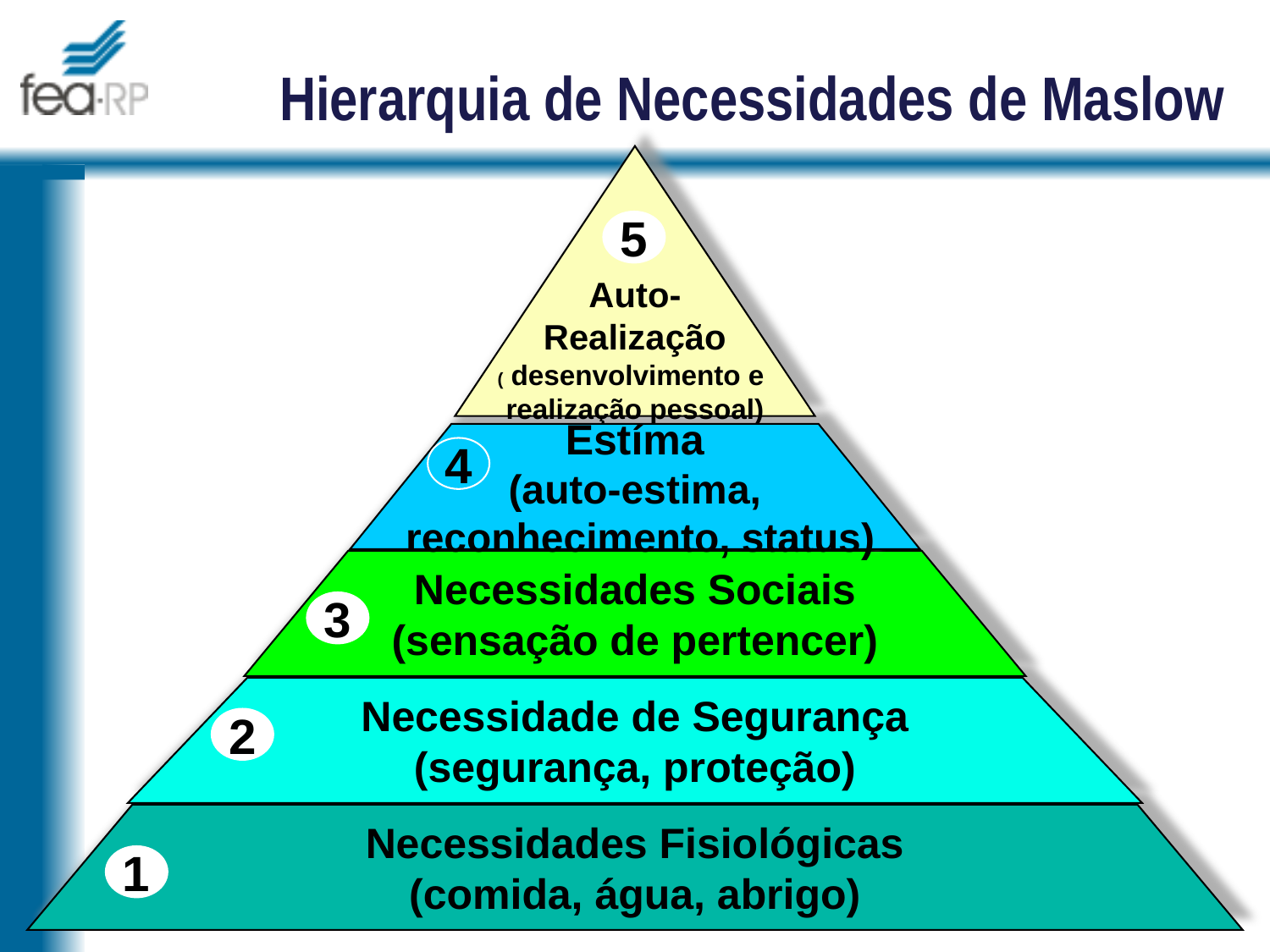

Hierarquia de Necessidades de Maslow
Auto-
Realização
( desenvolvimento e
realização pessoal)
5
Estíma
(auto-estima,
 reconhecimento, status)
4
Necessidades Sociais
(sensação de pertencer)
3
Necessidade de Segurança
(segurança, proteção)
2
Necessidades Fisiológicas
(comida, água, abrigo)
1